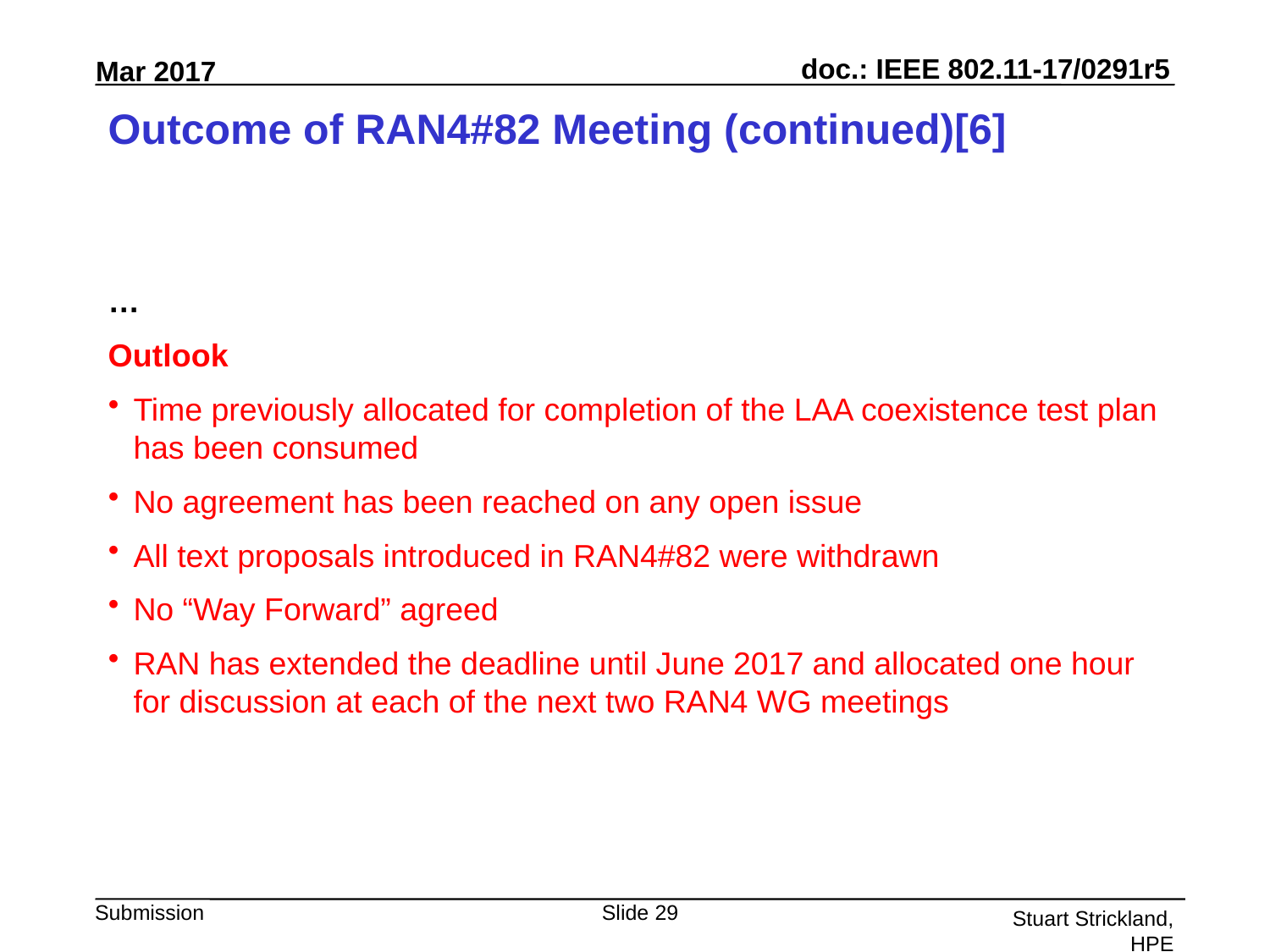

# Outcome of RAN4#82 Meeting (continued)[6]
…
Outlook
Time previously allocated for completion of the LAA coexistence test plan has been consumed
No agreement has been reached on any open issue
All text proposals introduced in RAN4#82 were withdrawn
No “Way Forward” agreed
RAN has extended the deadline until June 2017 and allocated one hour for discussion at each of the next two RAN4 WG meetings

29
Stuart Strickland, HPE